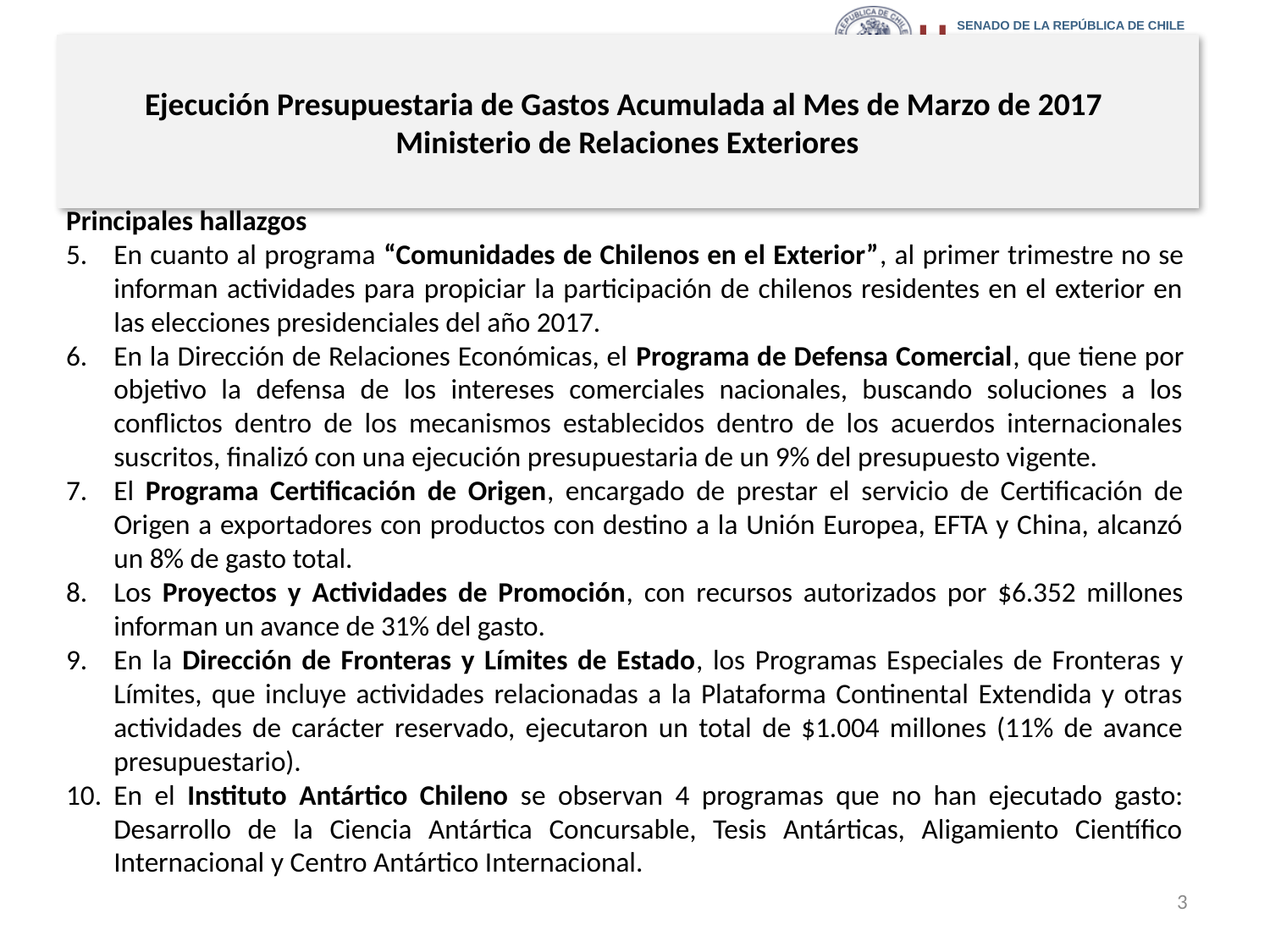

# Ejecución Presupuestaria de Gastos Acumulada al Mes de Marzo de 2017 Ministerio de Relaciones Exteriores
Principales hallazgos
En cuanto al programa “Comunidades de Chilenos en el Exterior”, al primer trimestre no se informan actividades para propiciar la participación de chilenos residentes en el exterior en las elecciones presidenciales del año 2017.
En la Dirección de Relaciones Económicas, el Programa de Defensa Comercial, que tiene por objetivo la defensa de los intereses comerciales nacionales, buscando soluciones a los conflictos dentro de los mecanismos establecidos dentro de los acuerdos internacionales suscritos, finalizó con una ejecución presupuestaria de un 9% del presupuesto vigente.
El Programa Certificación de Origen, encargado de prestar el servicio de Certificación de Origen a exportadores con productos con destino a la Unión Europea, EFTA y China, alcanzó un 8% de gasto total.
Los Proyectos y Actividades de Promoción, con recursos autorizados por $6.352 millones informan un avance de 31% del gasto.
En la Dirección de Fronteras y Límites de Estado, los Programas Especiales de Fronteras y Límites, que incluye actividades relacionadas a la Plataforma Continental Extendida y otras actividades de carácter reservado, ejecutaron un total de $1.004 millones (11% de avance presupuestario).
En el Instituto Antártico Chileno se observan 4 programas que no han ejecutado gasto: Desarrollo de la Ciencia Antártica Concursable, Tesis Antárticas, Aligamiento Científico Internacional y Centro Antártico Internacional.
3